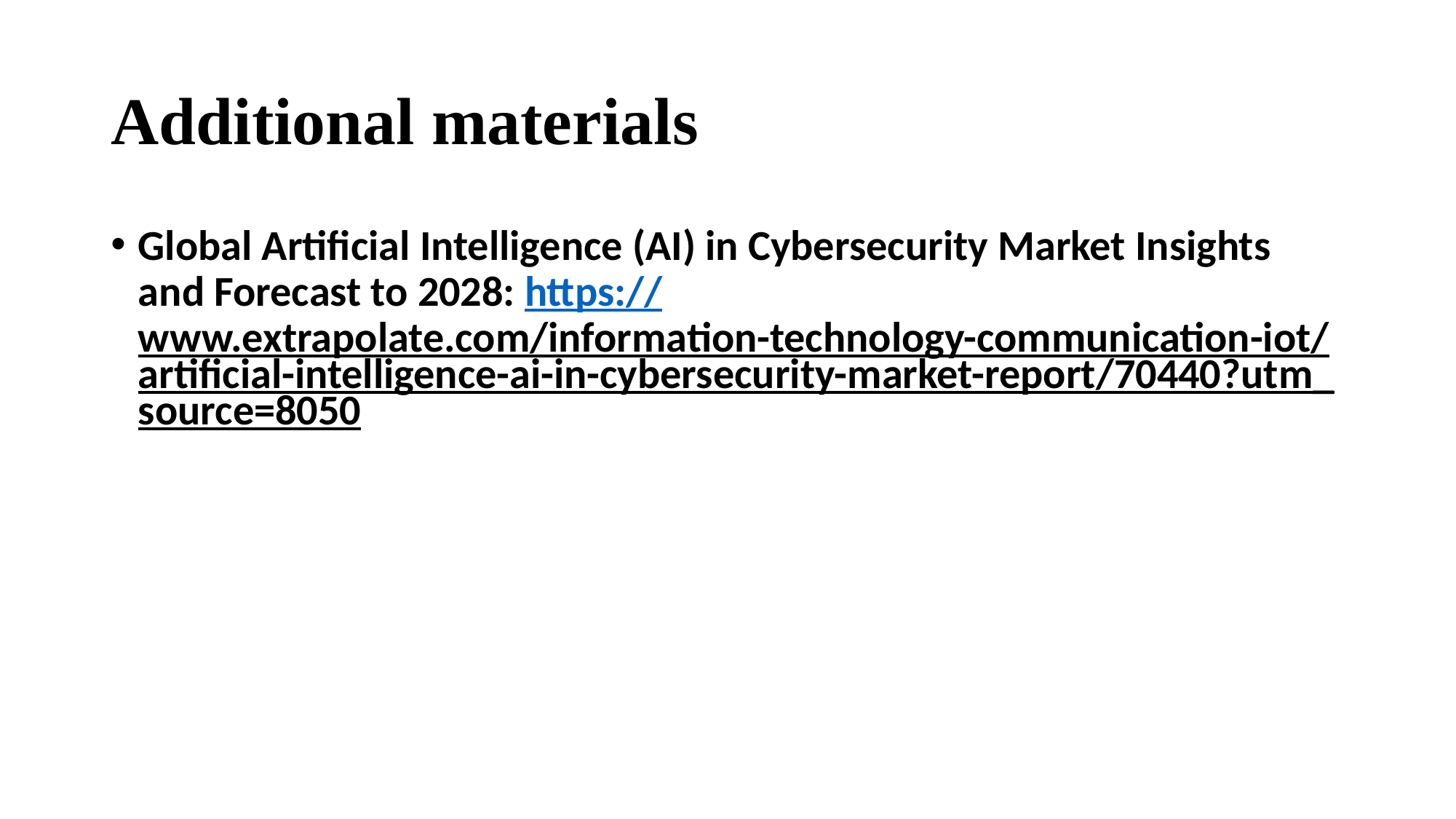

# Additional materials
Global Artificial Intelligence (AI) in Cybersecurity Market Insights and Forecast to 2028: https://www.extrapolate.com/information-technology-communication-iot/artificial-intelligence-ai-in-cybersecurity-market-report/70440?utm_source=8050